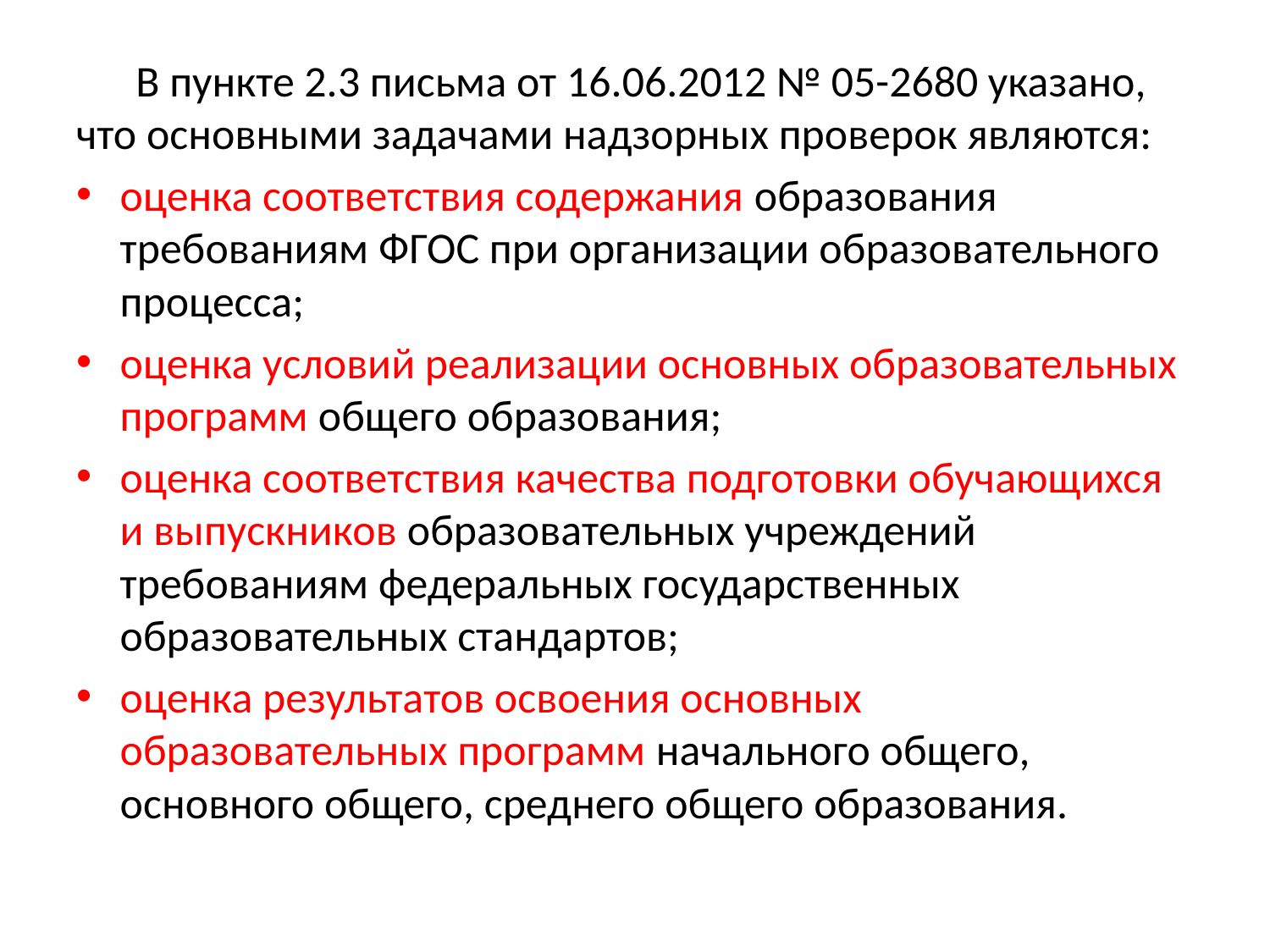

В пункте 2.3 письма от 16.06.2012 № 05-2680 указано, что основными задачами надзорных проверок являются:
оценка соответствия содержания образования требованиям ФГОС при организации образовательного процесса;
оценка условий реализации основных образовательных программ общего образования;
оценка соответствия качества подготовки обучающихся и выпускников образовательных учреждений требованиям федеральных государственных образовательных стандартов;
оценка результатов освоения основных образовательных программ начального общего, основного общего, среднего общего образования.